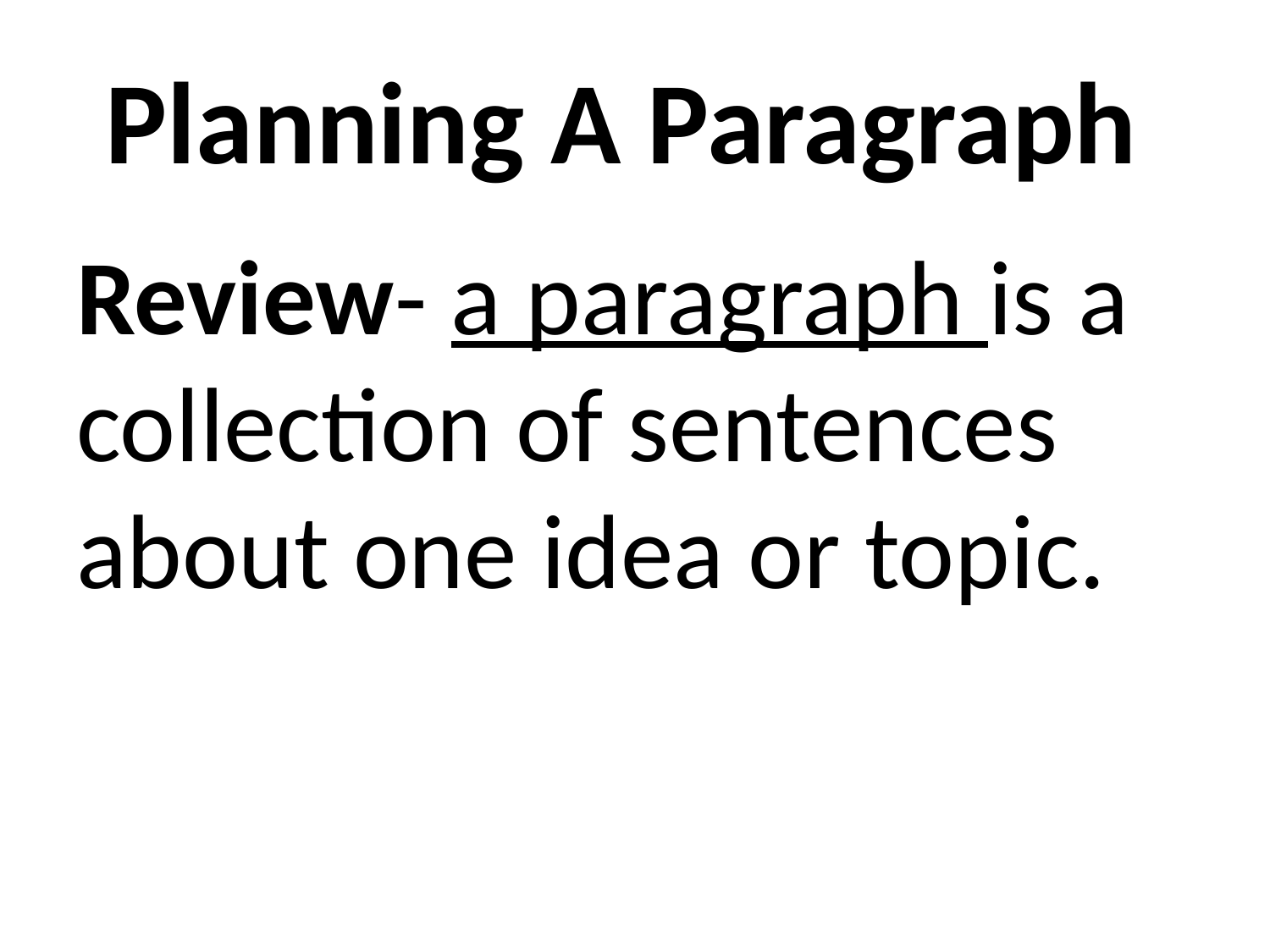

# Planning A Paragraph
Review- a paragraph is a collection of sentences about one idea or topic.